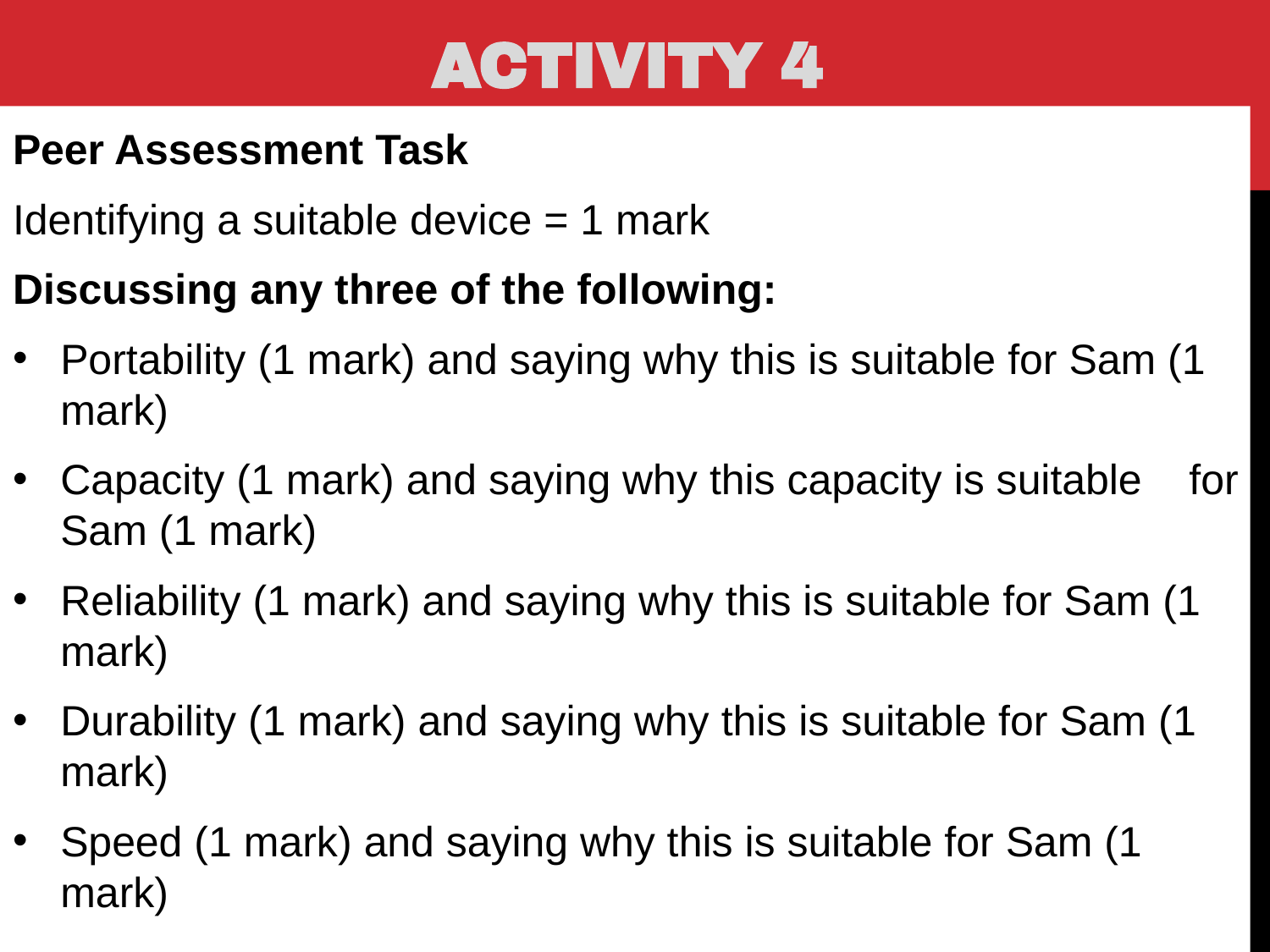

# Activity 4
Peer Assessment Task
Identifying a suitable device = 1 mark
Discussing any three of the following:
Portability (1 mark) and saying why this is suitable for Sam (1 mark)
Capacity (1 mark) and saying why this capacity is suitable    for Sam (1 mark)
Reliability (1 mark) and saying why this is suitable for Sam (1 mark)
Durability (1 mark) and saying why this is suitable for Sam (1 mark)
Speed (1 mark) and saying why this is suitable for Sam (1 mark)